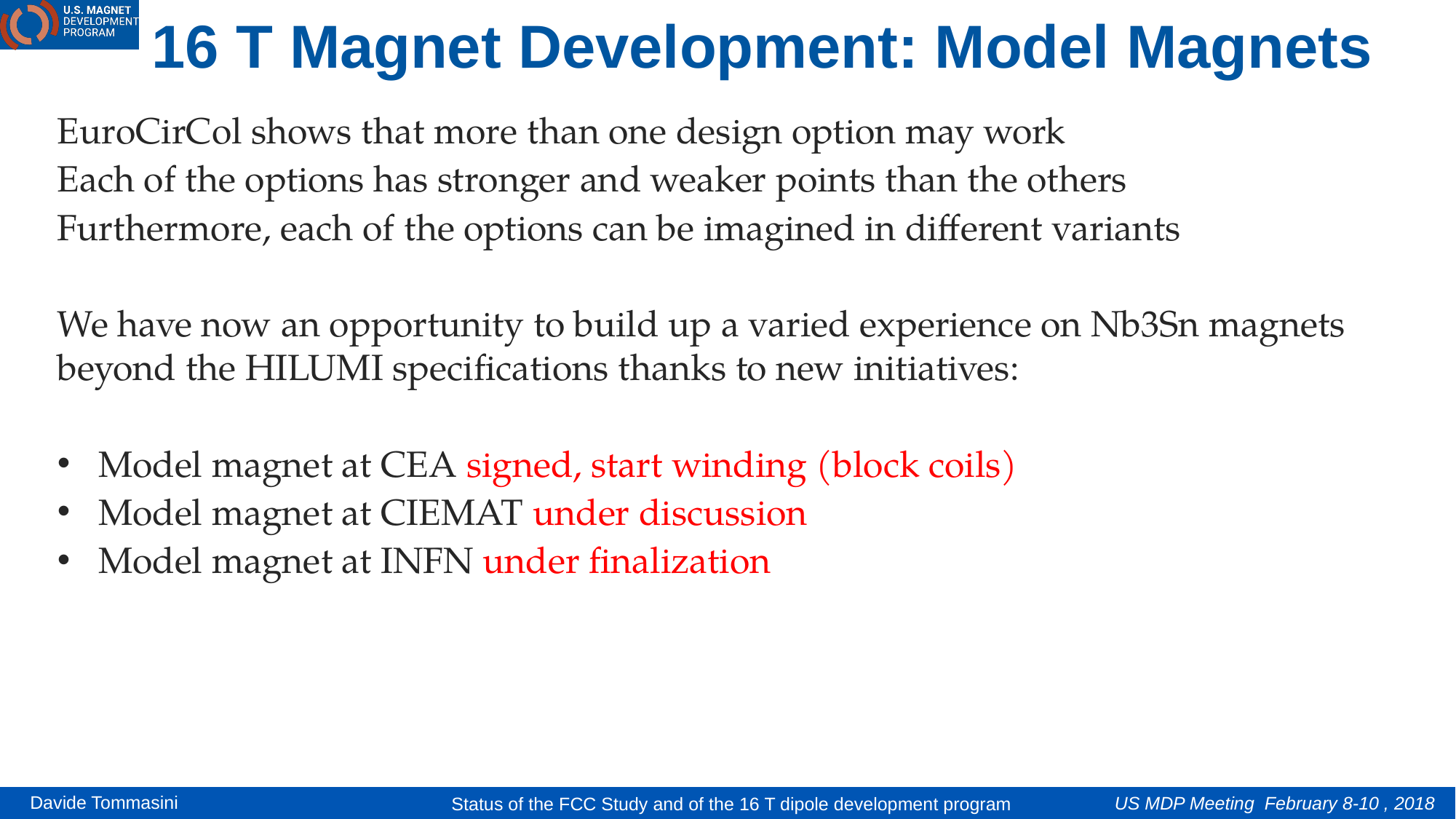

16 T Magnet Development: Model Magnets
EuroCirCol shows that more than one design option may work
Each of the options has stronger and weaker points than the others
Furthermore, each of the options can be imagined in different variants

We have now an opportunity to build up a varied experience on Nb3Sn magnets beyond the HILUMI specifications thanks to new initiatives:

Model magnet at CEA signed, start winding (block coils)
Model magnet at CIEMAT under discussion
Model magnet at INFN under finalization